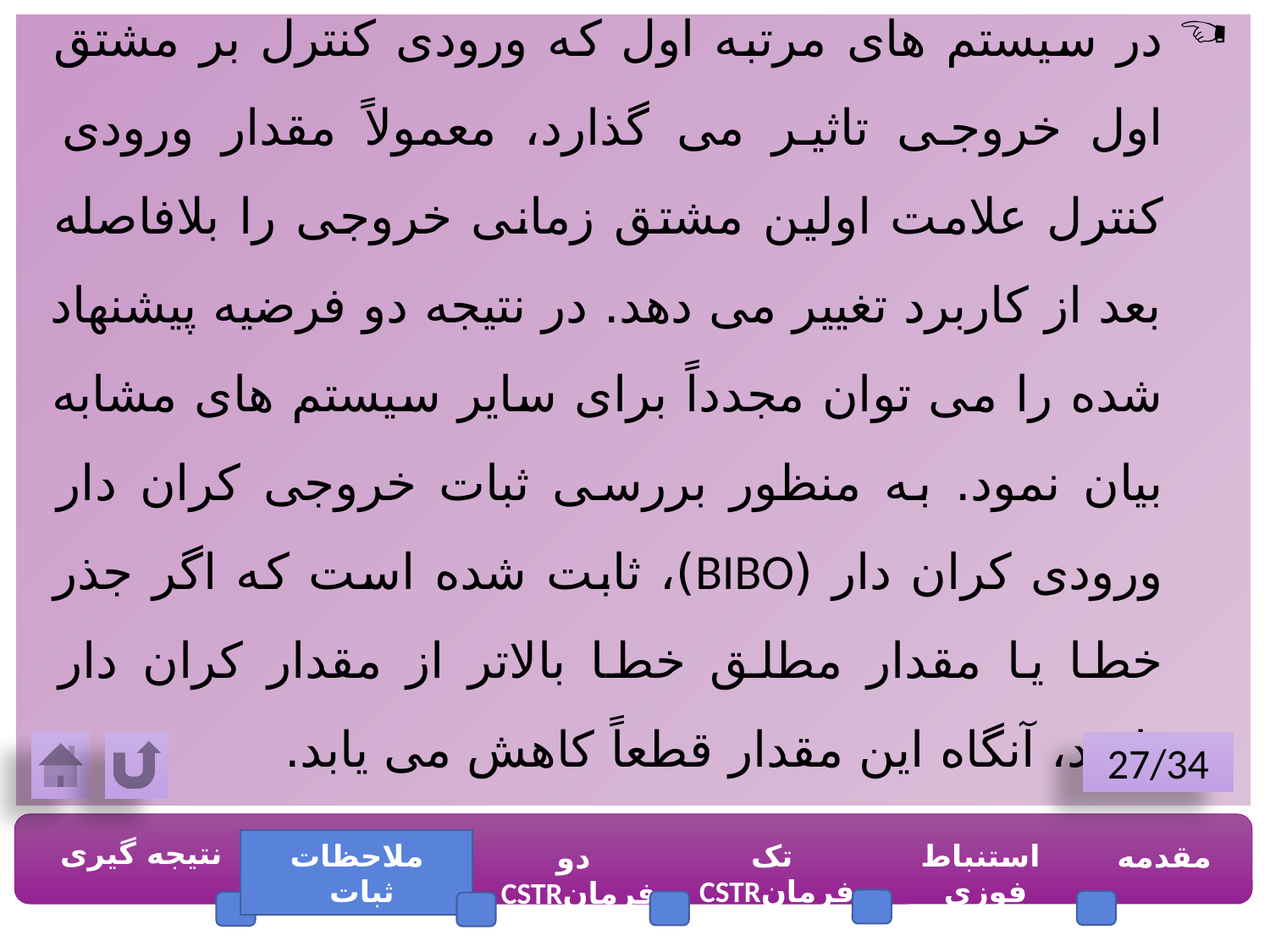

در سیستم های مرتبه اول که ورودی کنترل بر مشتق اول خروجی تاثیر می گذارد، معمولاً مقدار ورودی کنترل علامت اولین مشتق زمانی خروجی را بلافاصله بعد از کاربرد تغییر می دهد. در نتیجه دو فرضیه پیشنهاد شده را می توان مجدداً برای سایر سیستم های مشابه بیان نمود. به منظور بررسی ثبات خروجی کران دار ورودی کران دار (BIBO)، ثابت شده است که اگر جذر خطا یا مقدار مطلق خطا بالاتر از مقدار کران دار باشد، آنگاه این مقدار قطعاً کاهش می یابد.

27/34

نتیجه گیری
ملاحظات ثبات
تک فرمانCSTR
استنباط فوزی
مقدمه
دو فرمانCSTR